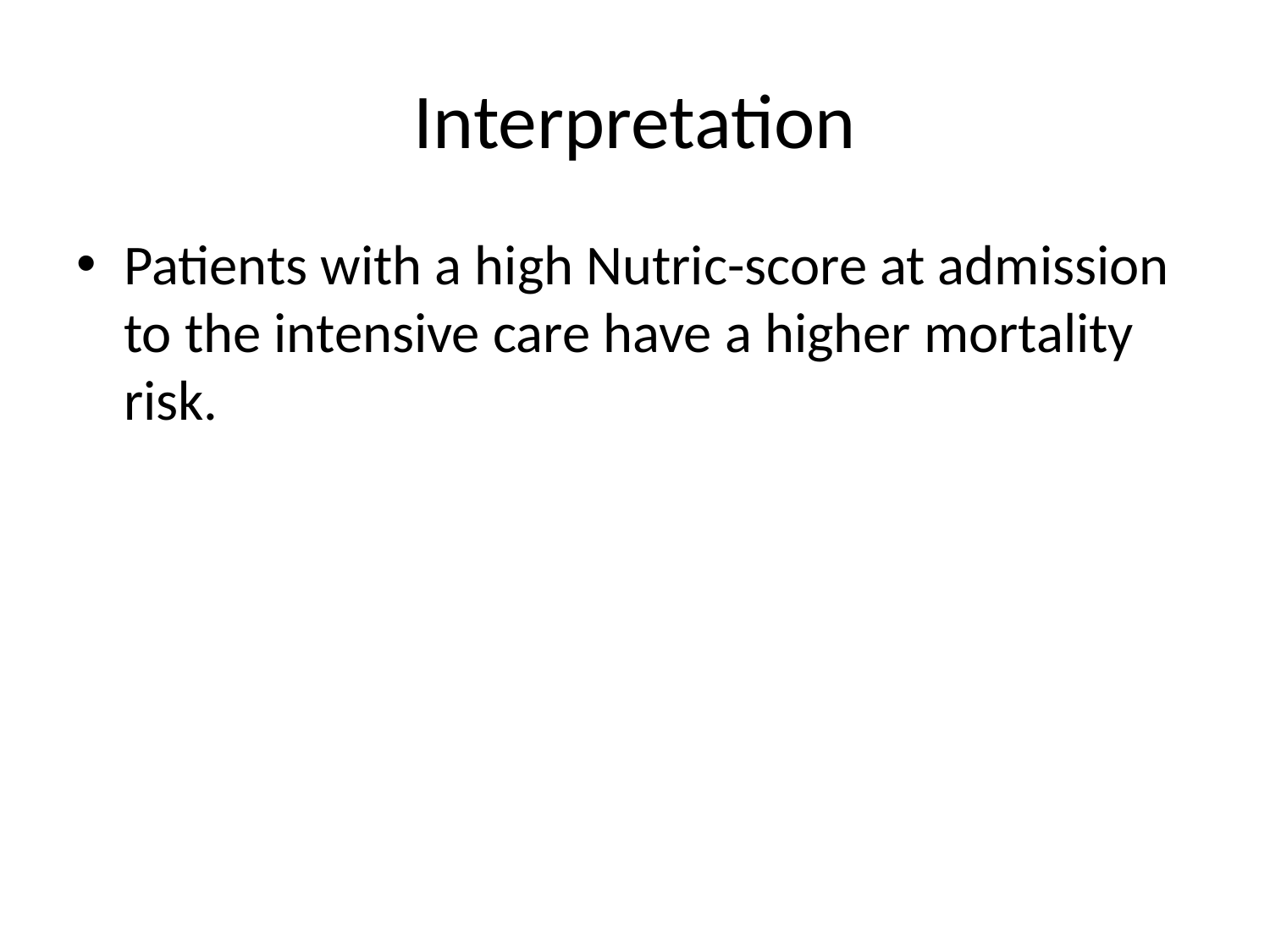

# Interpretation
Patients with a high Nutric-score at admission to the intensive care have a higher mortality risk.